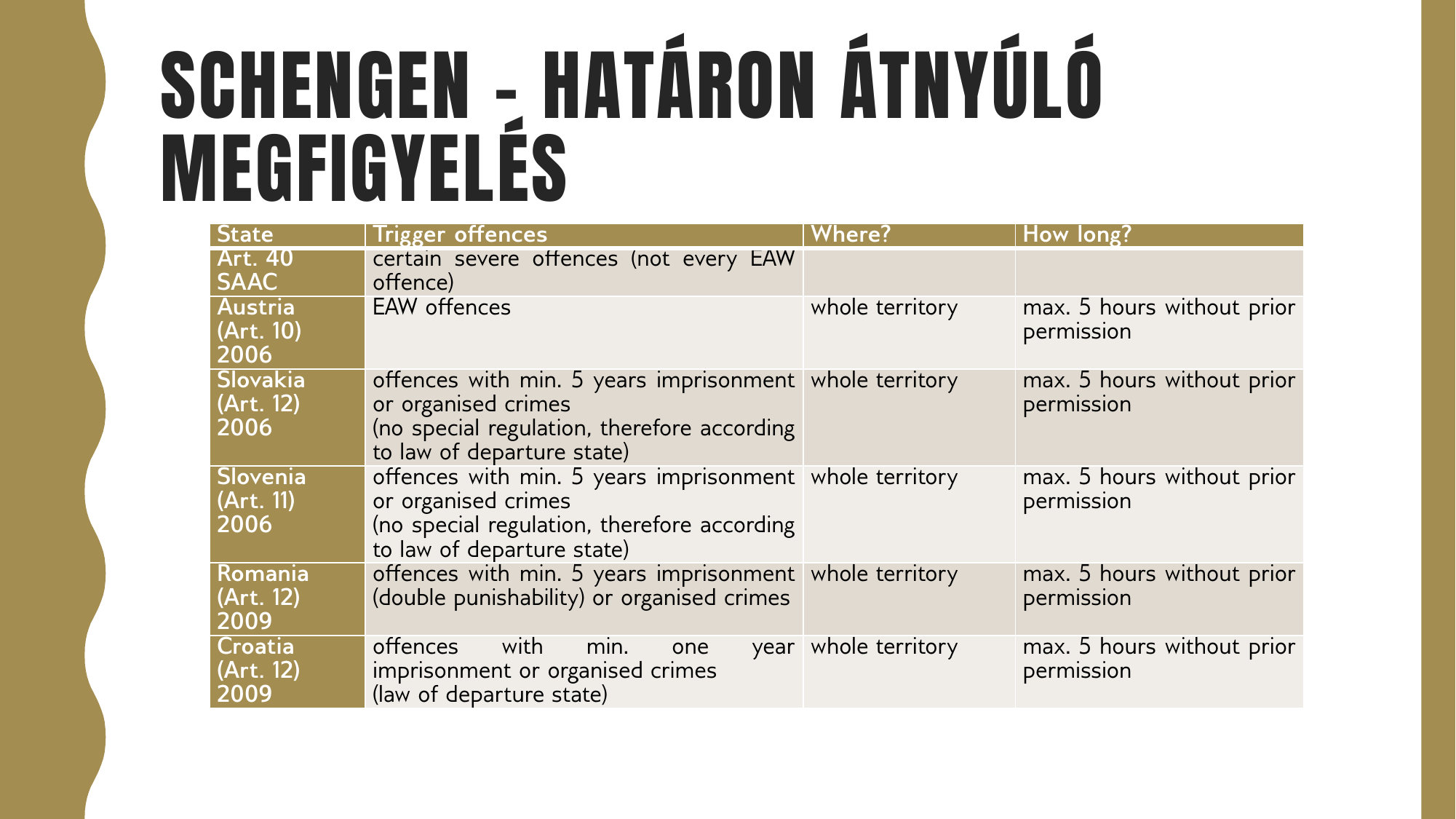

# Schengen – határon átnyúló megfigyelés
| State | Trigger offences | Where? | How long? |
| --- | --- | --- | --- |
| Art. 40 SAAC | certain severe offences (not every EAW offence) |  |  |
| Austria (Art. 10) 2006 | EAW offences | whole territory | max. 5 hours without prior permission |
| Slovakia (Art. 12) 2006 | offences with min. 5 years imprisonment or organised crimes (no special regulation, therefore according to law of departure state) | whole territory | max. 5 hours without prior permission |
| Slovenia (Art. 11) 2006 | offences with min. 5 years imprisonment or organised crimes (no special regulation, therefore according to law of departure state) | whole territory | max. 5 hours without prior permission |
| Romania (Art. 12) 2009 | offences with min. 5 years imprisonment (double punishability) or organised crimes | whole territory | max. 5 hours without prior permission |
| Croatia (Art. 12) 2009 | offences with min. one year imprisonment or organised crimes (law of departure state) | whole territory | max. 5 hours without prior permission |